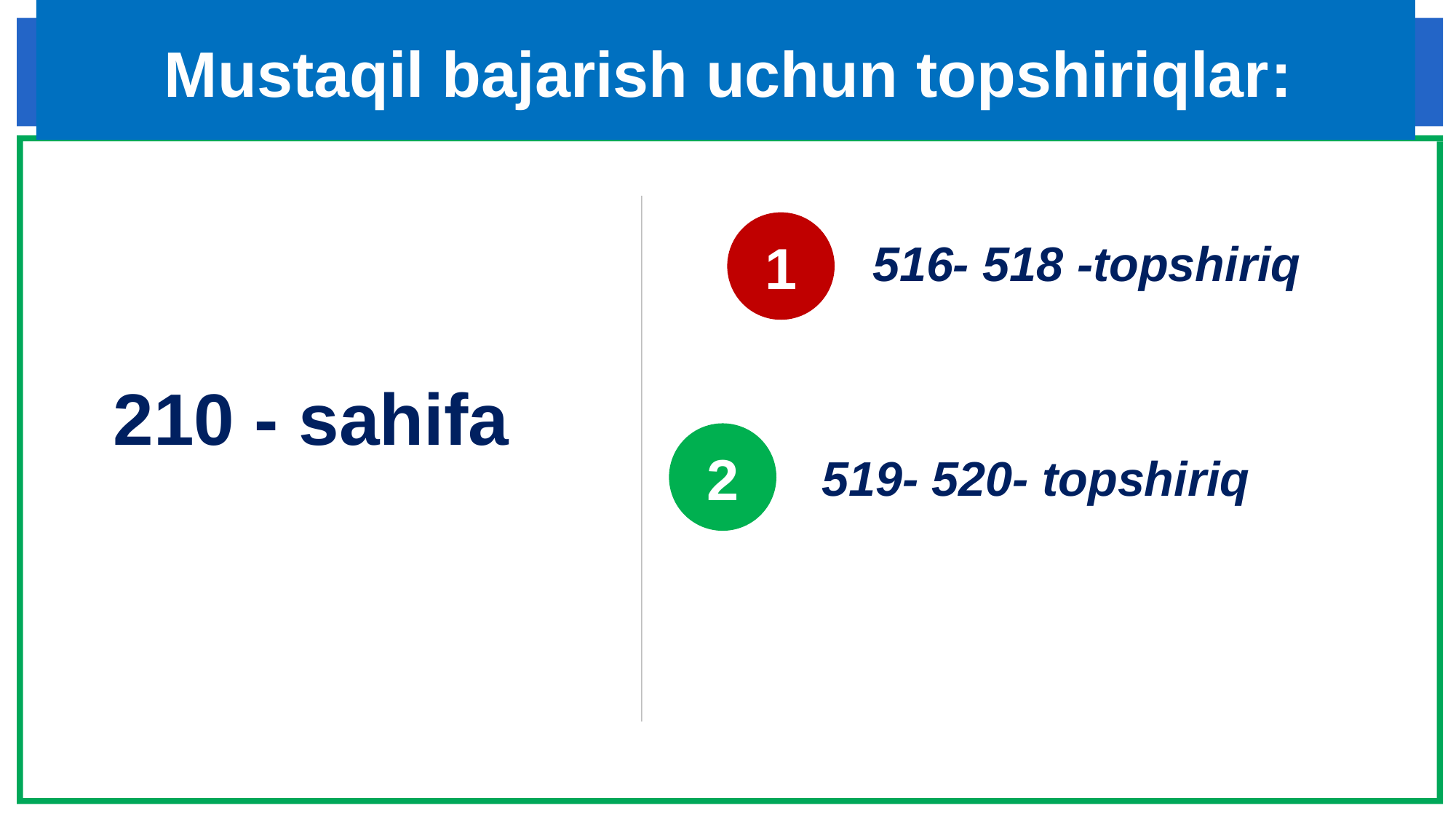

# Mustaqil bajarish uchun topshiriqlar:
1
516- 518 -topshiriq
210 - sahifa
2
519- 520- topshiriq